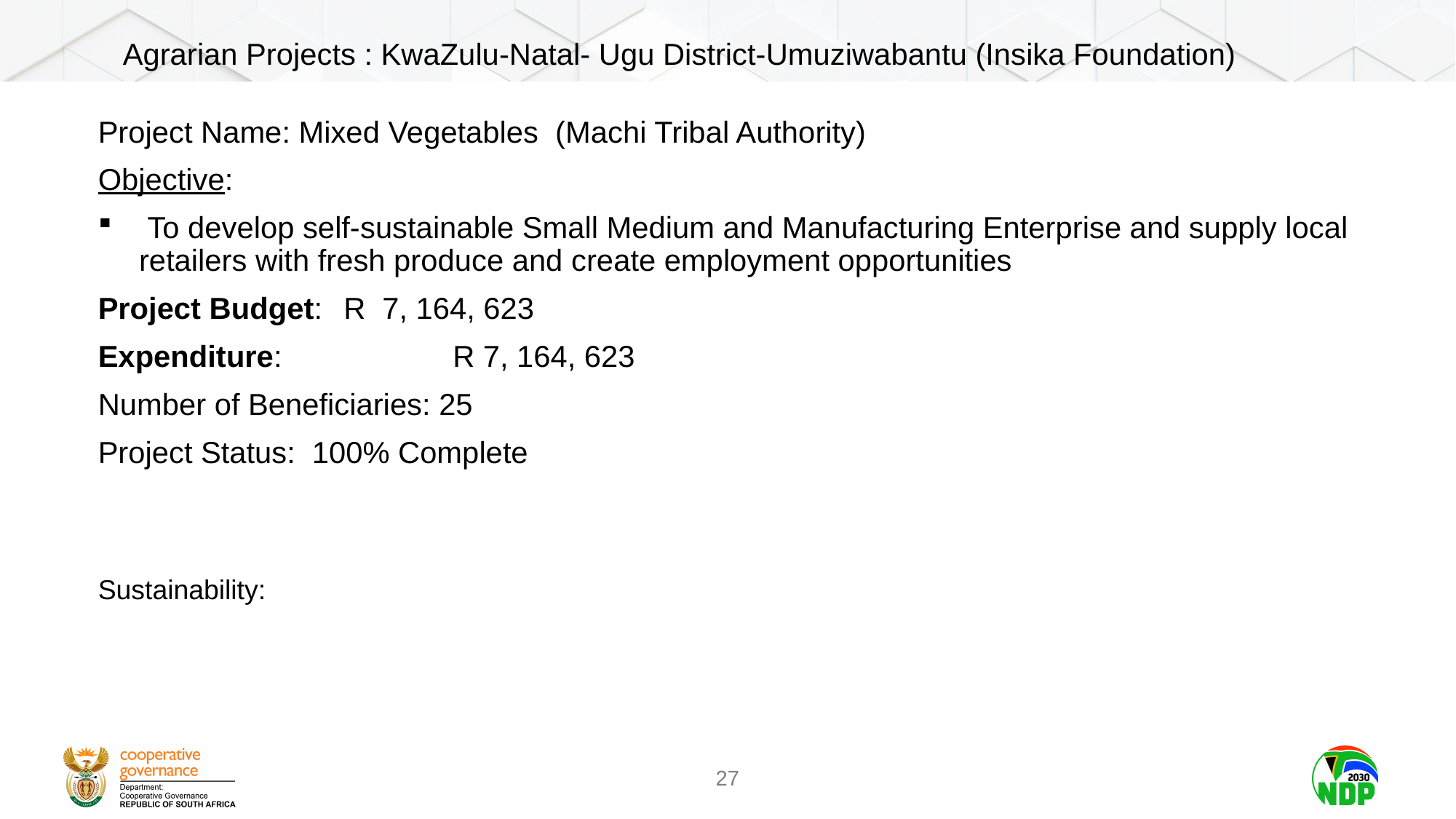

Agrarian Projects : KwaZulu-Natal- Ugu District-Umuziwabantu (Insika Foundation)

Project Name: Mixed Vegetables  (Machi Tribal Authority)
Objective:
 To develop self-sustainable Small Medium and Manufacturing Enterprise and supply local retailers with fresh produce and create employment opportunities
Project Budget: 	R  7, 164, 623
Expenditure: 		R 7, 164, 623
Number of Beneficiaries: 25
Project Status:  100% Complete
Sustainability: